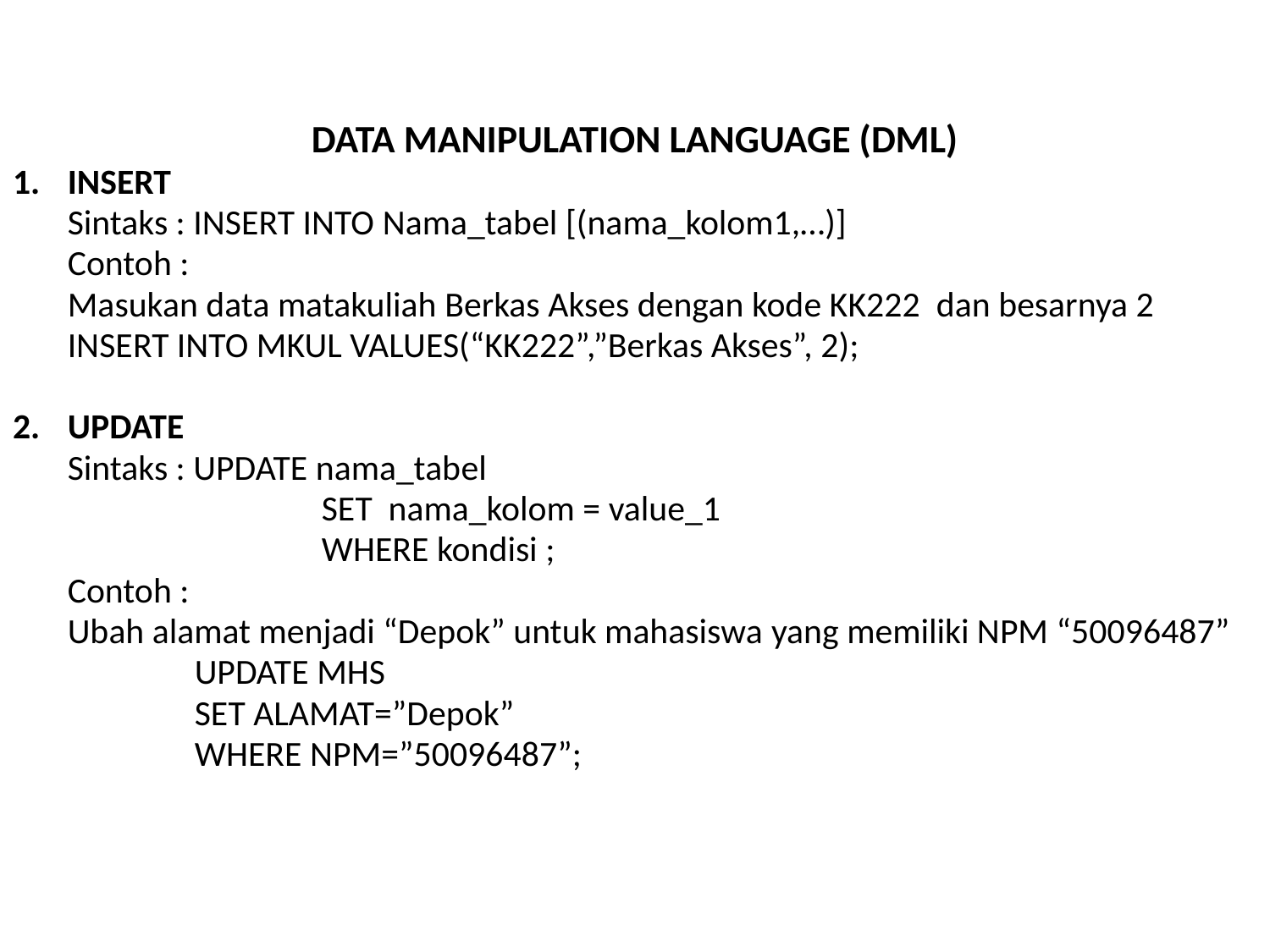

DATA MANIPULATION LANGUAGE (DML)
1. 	INSERT
	Sintaks : INSERT INTO Nama_tabel [(nama_kolom1,…)]
	Contoh :
	Masukan data matakuliah Berkas Akses dengan kode KK222  dan besarnya 2
	INSERT INTO MKUL VALUES(“KK222”,”Berkas Akses”, 2);

2.	UPDATE
	Sintaks : UPDATE nama_tabel
			SET  nama_kolom = value_1
			WHERE kondisi ;
	Contoh :
	Ubah alamat menjadi “Depok” untuk mahasiswa yang memiliki NPM “50096487”
		UPDATE MHS
		SET ALAMAT=”Depok”
		WHERE NPM=”50096487”;